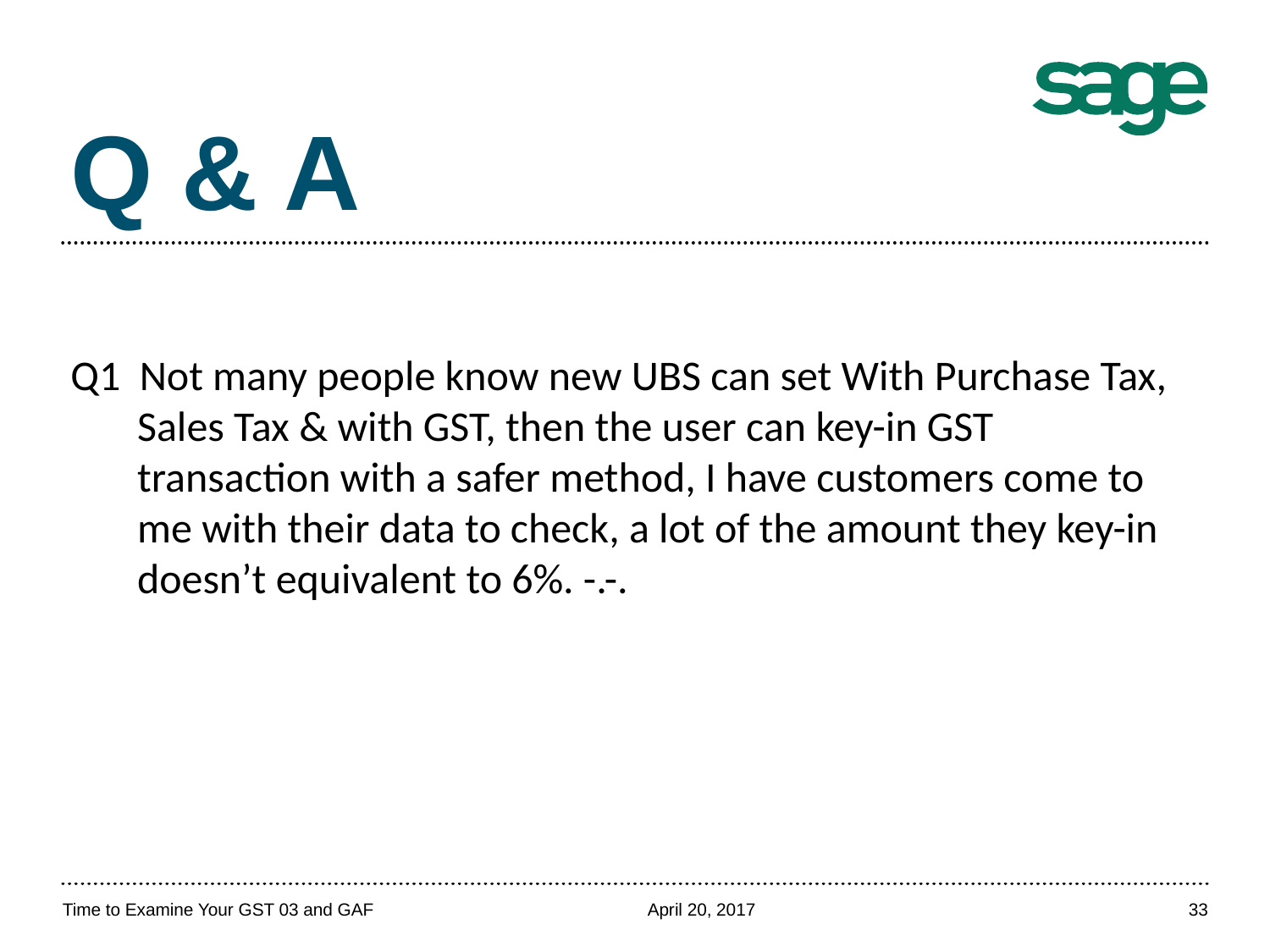

Q & A
Q1  Not many people know new UBS can set With Purchase Tax,
       Sales Tax & with GST, then the user can key-in GST
       transaction with a safer method, I have customers come to
       me with their data to check, a lot of the amount they key-in
       doesn’t equivalent to 6%. -.-.

Time to Examine Your GST 03 and GAF
April 20, 2017
33